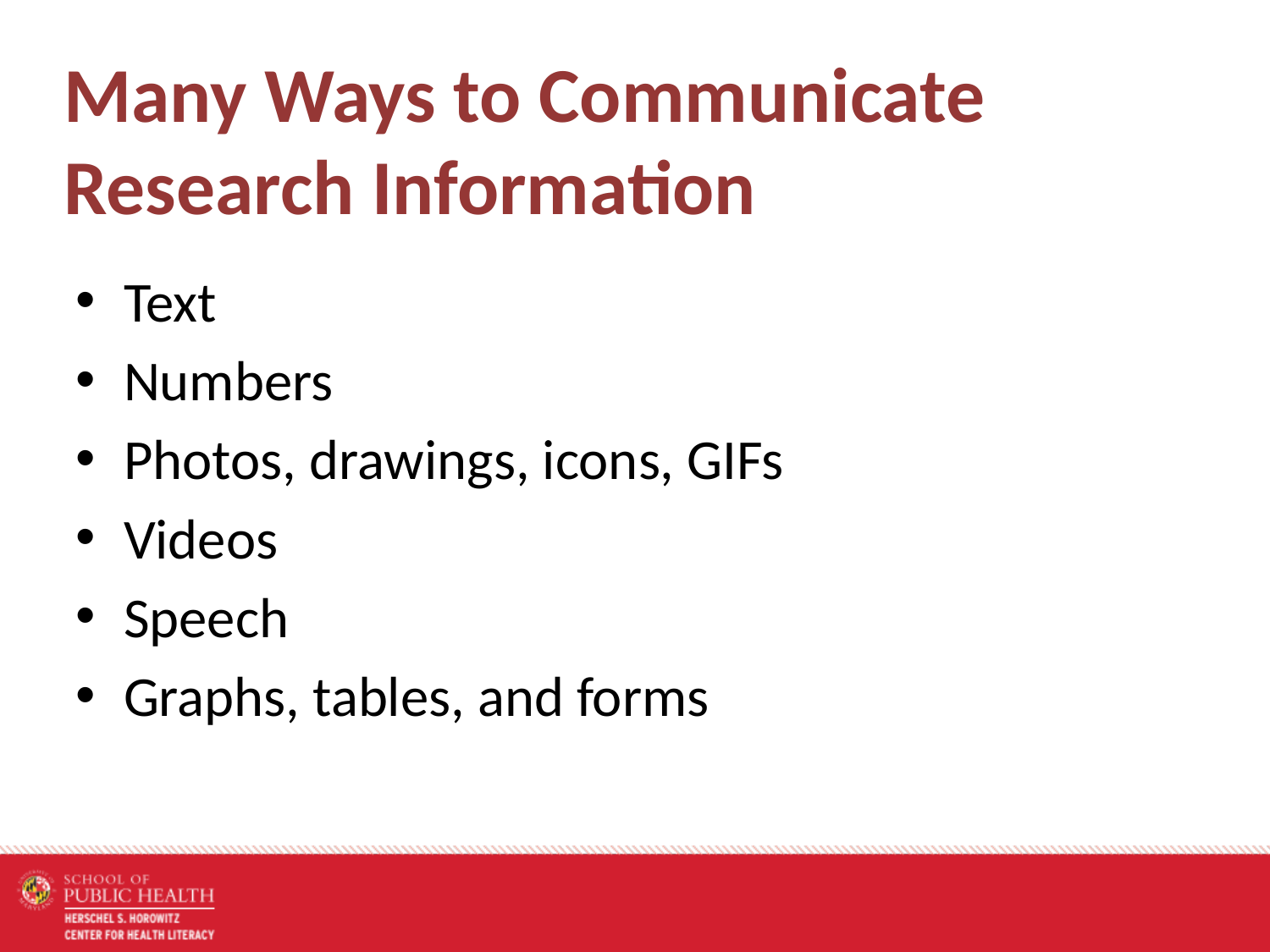

# Many Ways to Communicate Research Information
Text
Numbers
Photos, drawings, icons, GIFs
Videos
Speech
Graphs, tables, and forms